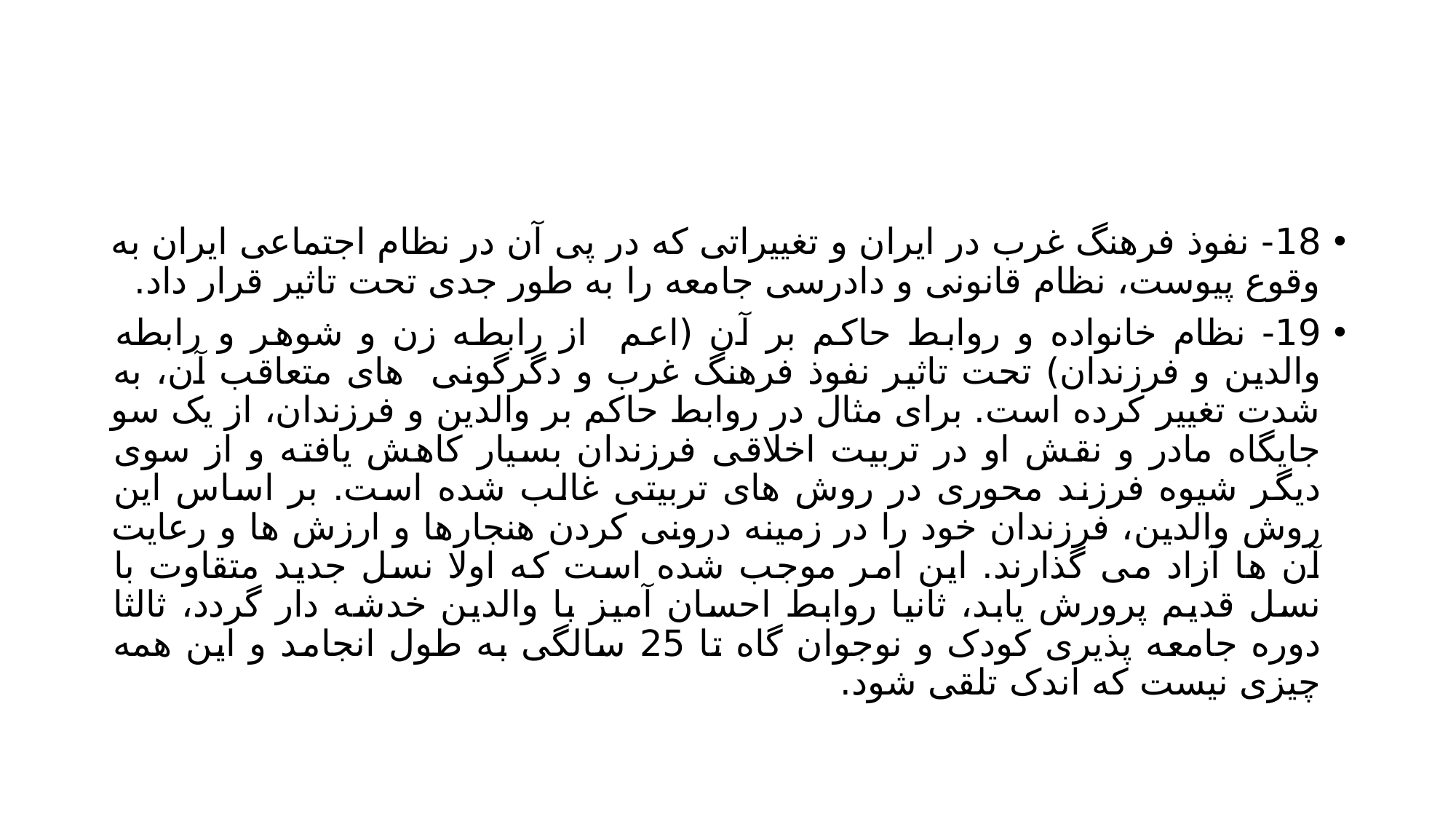

#
18- نفوذ فرهنگ غرب در ایران و تغییراتی که در پی آن در نظام اجتماعی ایران به وقوع پیوست، نظام قانونی و دادرسی جامعه را به طور جدی تحت تاثیر قرار داد.
19- نظام خانواده و روابط حاکم بر آن (اعم  از رابطه زن و شوهر و رابطه والدین و فرزندان) تحت تاثیر نفوذ فرهنگ غرب و دگرگونی  های متعاقب آن، به شدت تغییر کرده است. برای مثال در روابط حاکم بر والدین و فرزندان، از یک سو جایگاه مادر و نقش او در تربیت اخلاقی فرزندان بسیار کاهش یافته و از سوی دیگر شیوه فرزند محوری در روش های تربیتی غالب شده است. بر اساس این روش والدین، فرزندان خود را در زمینه درونی کردن هنجارها و ارزش ها و رعایت آن ها آزاد می گذارند. این امر موجب شده است که اولا نسل جدید متقاوت با نسل قدیم پرورش یابد، ثانیا روابط احسان آمیز با والدین خدشه دار گردد، ثالثا دوره جامعه پذیری کودک و نوجوان گاه تا 25 سالگی به طول انجامد و این همه چیزی نیست که اندک تلقی شود.